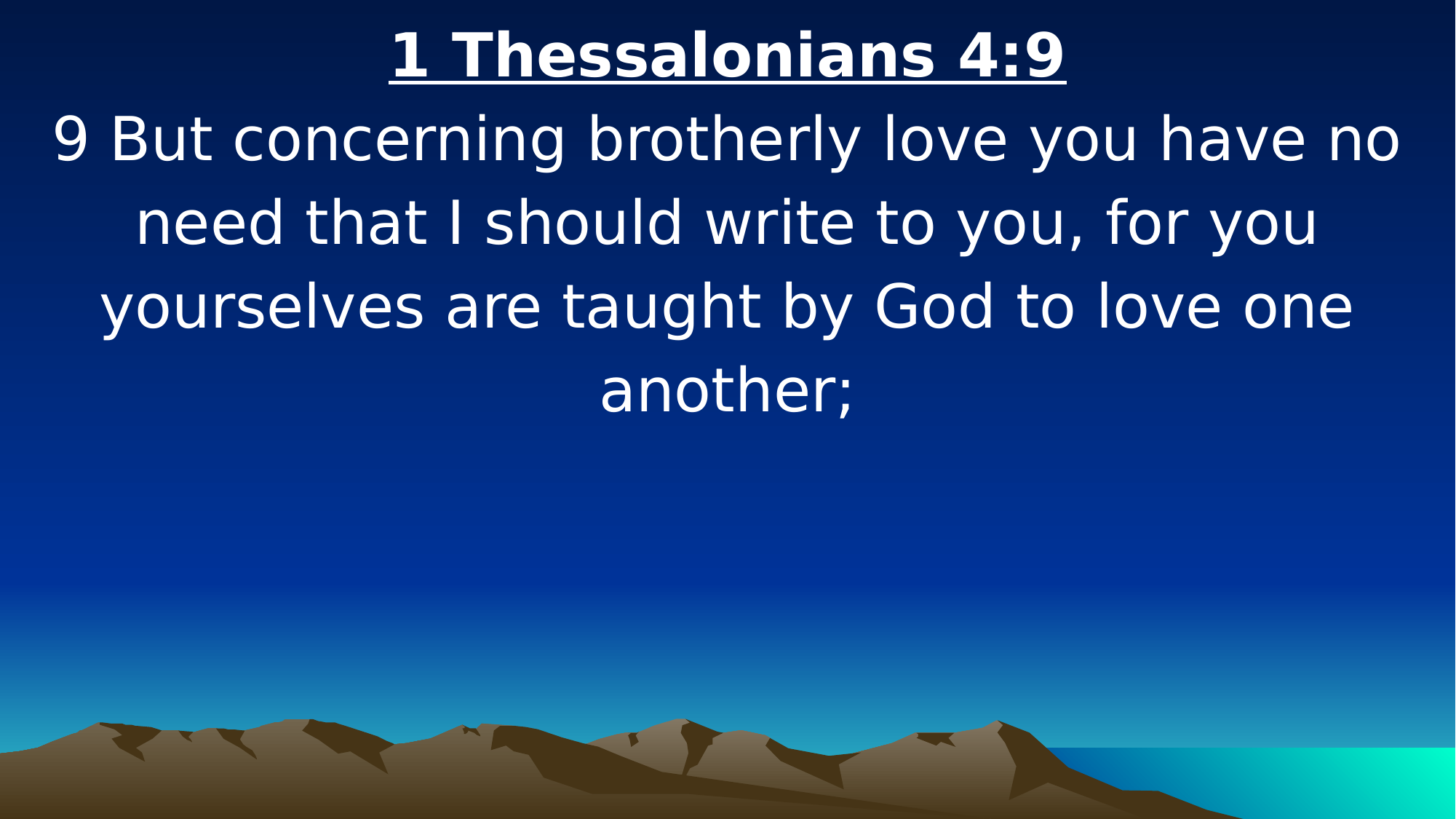

1 Thessalonians 4:9
9 But concerning brotherly love you have no need that I should write to you, for you yourselves are taught by God to love one another;